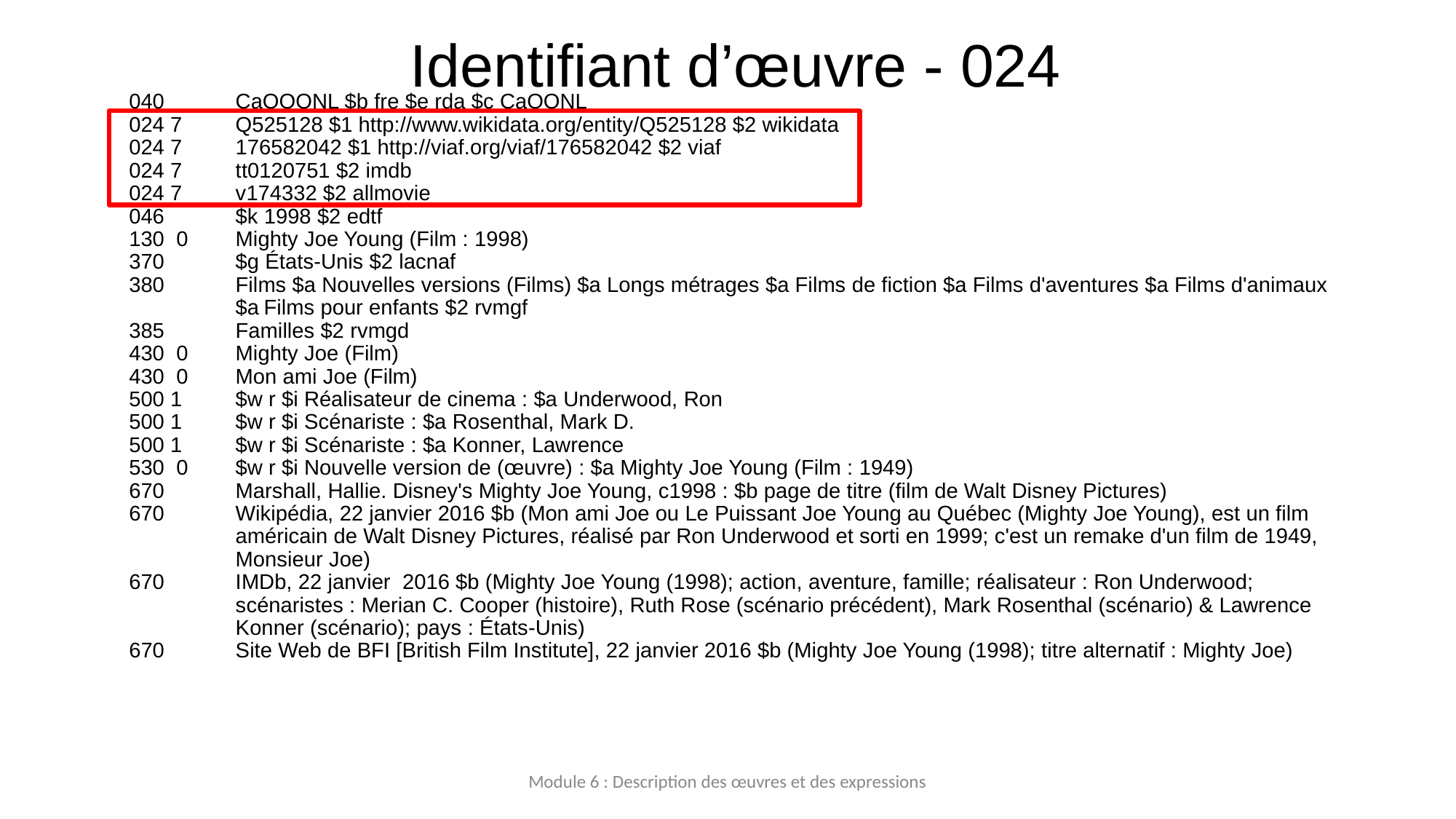

# Identifiant d’œuvre - 024
040    	CaOOONL $b fre $e rda $c CaOONL
024 7  	Q525128 $1 http://www.wikidata.org/entity/Q525128 $2 wikidata
024 7  	176582042 $1 http://viaf.org/viaf/176582042 $2 viaf
024 7  	tt0120751 $2 imdb
024 7  	v174332 $2 allmovie
046    	$k 1998 $2 edtf
130  0 	Mighty Joe Young (Film : 1998)
370	$g États-Unis $2 lacnaf
380	Films $a Nouvelles versions (Films) $a Longs métrages $a Films de fiction $a Films d'aventures $a Films d'animaux $a Films pour enfants $2 rvmgf
385	Familles $2 rvmgd
430  0 	Mighty Joe (Film)
430  0 	Mon ami Joe (Film)
500 1  	$w r $i Réalisateur de cinema : $a Underwood, Ron
500 1  	$w r $i Scénariste : $a Rosenthal, Mark D.
500 1  	$w r $i Scénariste : $a Konner, Lawrence
530  0 	$w r $i Nouvelle version de (œuvre) : $a Mighty Joe Young (Film : 1949)
670	Marshall, Hallie. Disney's Mighty Joe Young, c1998 : $b page de titre (film de Walt Disney Pictures)
670	Wikipédia, 22 janvier 2016 $b (Mon ami Joe ou Le Puissant Joe Young au Québec (Mighty Joe Young), est un film 	américain de Walt Disney Pictures, réalisé par Ron Underwood et sorti en 1999; c'est un remake d'un film de 1949, 	Monsieur Joe)
670	IMDb, 22 janvier  2016 $b (Mighty Joe Young (1998); action, aventure, famille; réalisateur : Ron Underwood; 	scénaristes : Merian C. Cooper (histoire), Ruth Rose (scénario précédent), Mark Rosenthal (scénario) & Lawrence 	Konner (scénario); pays : États-Unis)
670	Site Web de BFI [British Film Institute], 22 janvier 2016 $b (Mighty Joe Young (1998); titre alternatif : Mighty Joe)

Module 6 : Description des œuvres et des expressions